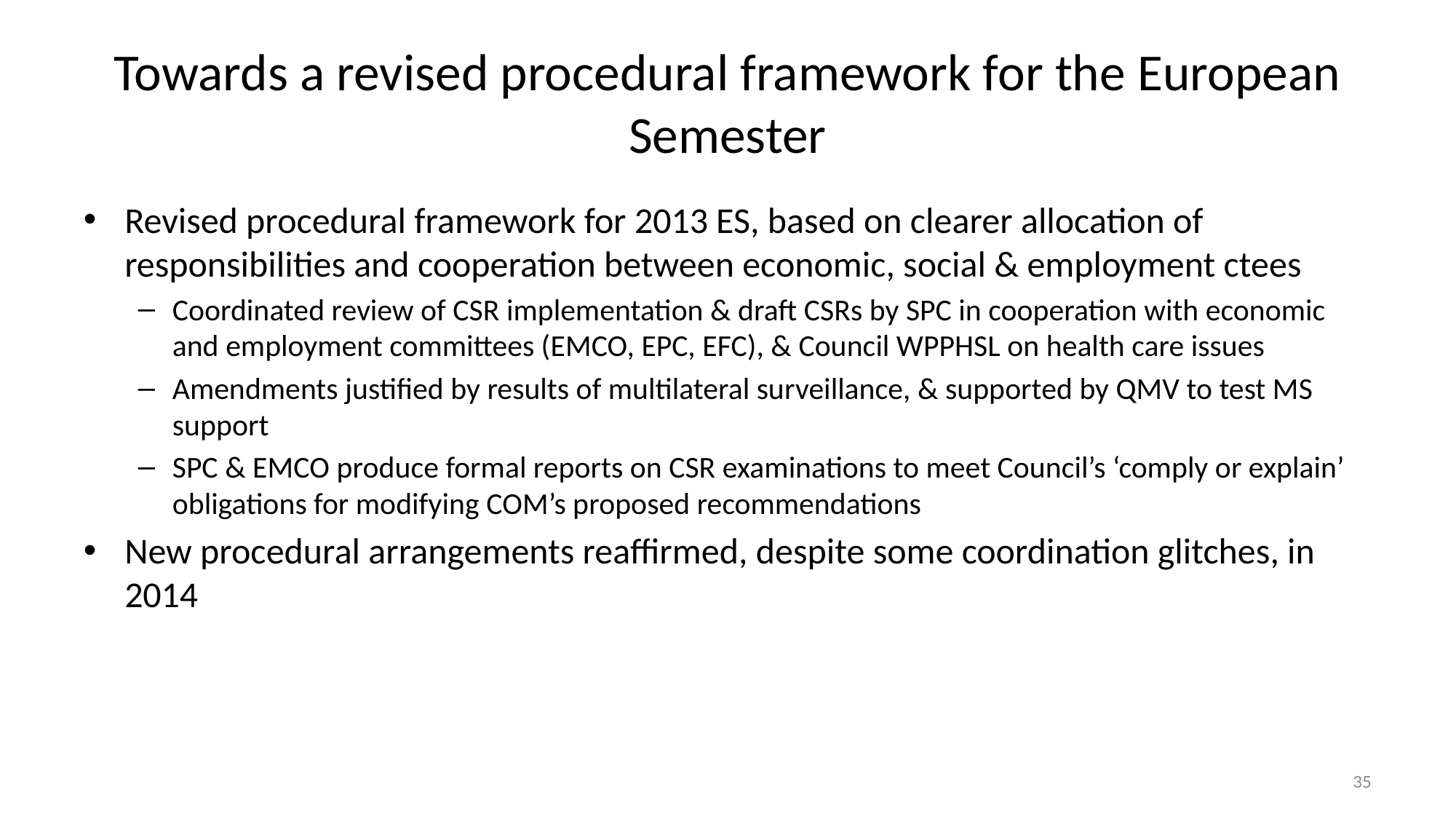

# Towards a revised procedural framework for the European Semester
Revised procedural framework for 2013 ES, based on clearer allocation of responsibilities and cooperation between economic, social & employment ctees
Coordinated review of CSR implementation & draft CSRs by SPC in cooperation with economic and employment committees (EMCO, EPC, EFC), & Council WPPHSL on health care issues
Amendments justified by results of multilateral surveillance, & supported by QMV to test MS support
SPC & EMCO produce formal reports on CSR examinations to meet Council’s ‘comply or explain’ obligations for modifying COM’s proposed recommendations
New procedural arrangements reaffirmed, despite some coordination glitches, in 2014
35